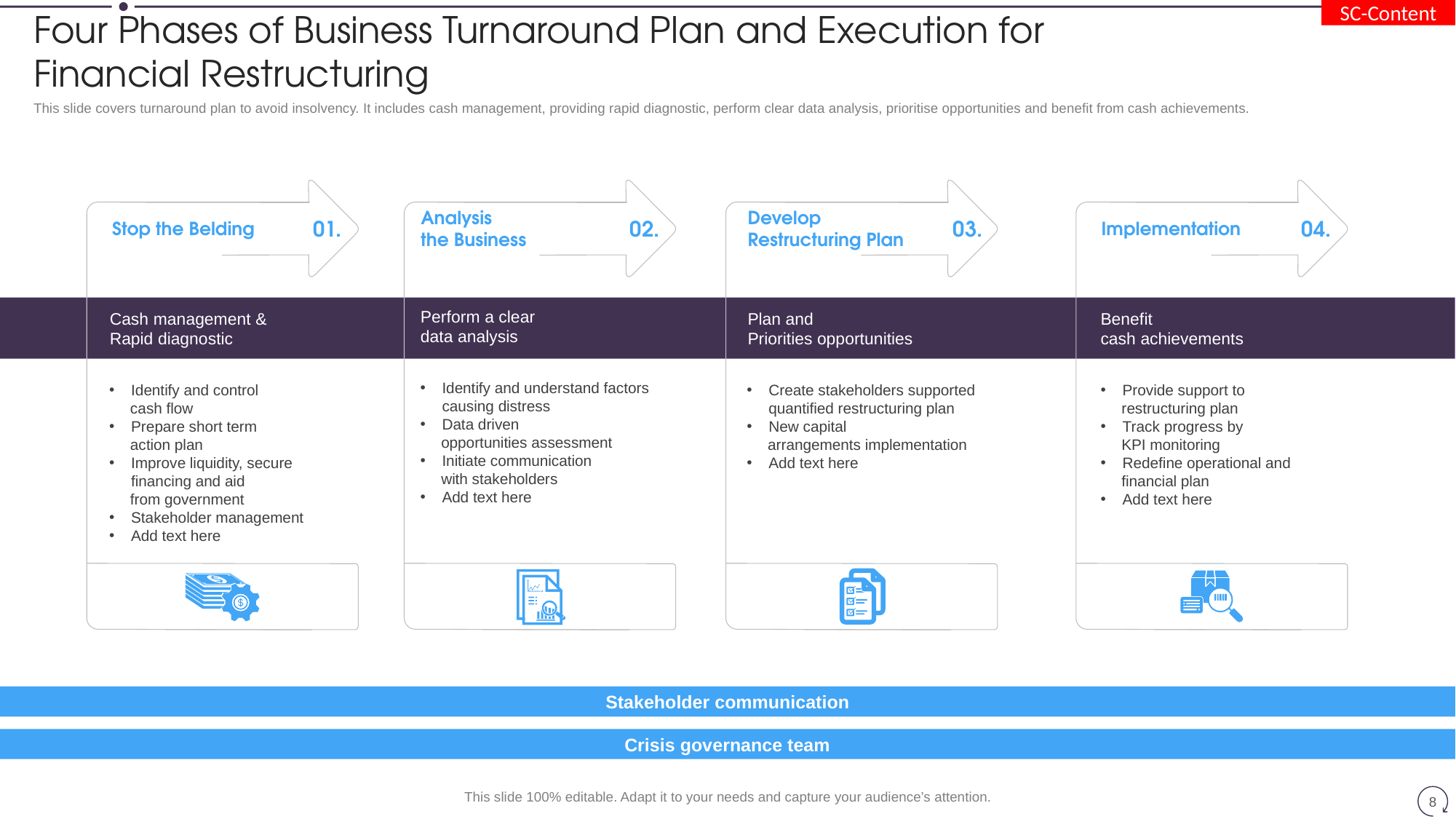

SC-Content
# Four Phases of Business Turnaround Plan and Execution for Financial Restructuring
This slide covers turnaround plan to avoid insolvency. It includes cash management, providing rapid diagnostic, perform clear data analysis, prioritise opportunities and benefit from cash achievements.

01.
Stop the Belding
Cash management &
Rapid diagnostic
Identify and control
     cash flow
Prepare short term
     action plan
Improve liquidity, secure financing and aid
     from government
Stakeholder management
Add text here

Analysis
the Business
Perform a clear
data analysis
Identify and understand factors causing distress
Data driven
     opportunities assessment
Initiate communication
     with stakeholders
Add text here
02.

Develop
Restructuring Plan
Plan and
Priorities opportunities
Create stakeholders supported         quantified restructuring plan
New capital
     arrangements implementation
Add text here
03.

04.
Implementation
Benefit
cash achievements
Provide support to
     restructuring plan
Track progress by
     KPI monitoring
Redefine operational and
     financial plan
Add text here

Stakeholder communication
Crisis governance team

This slide 100% editable. Adapt it to your needs and capture your audience’s attention.
8